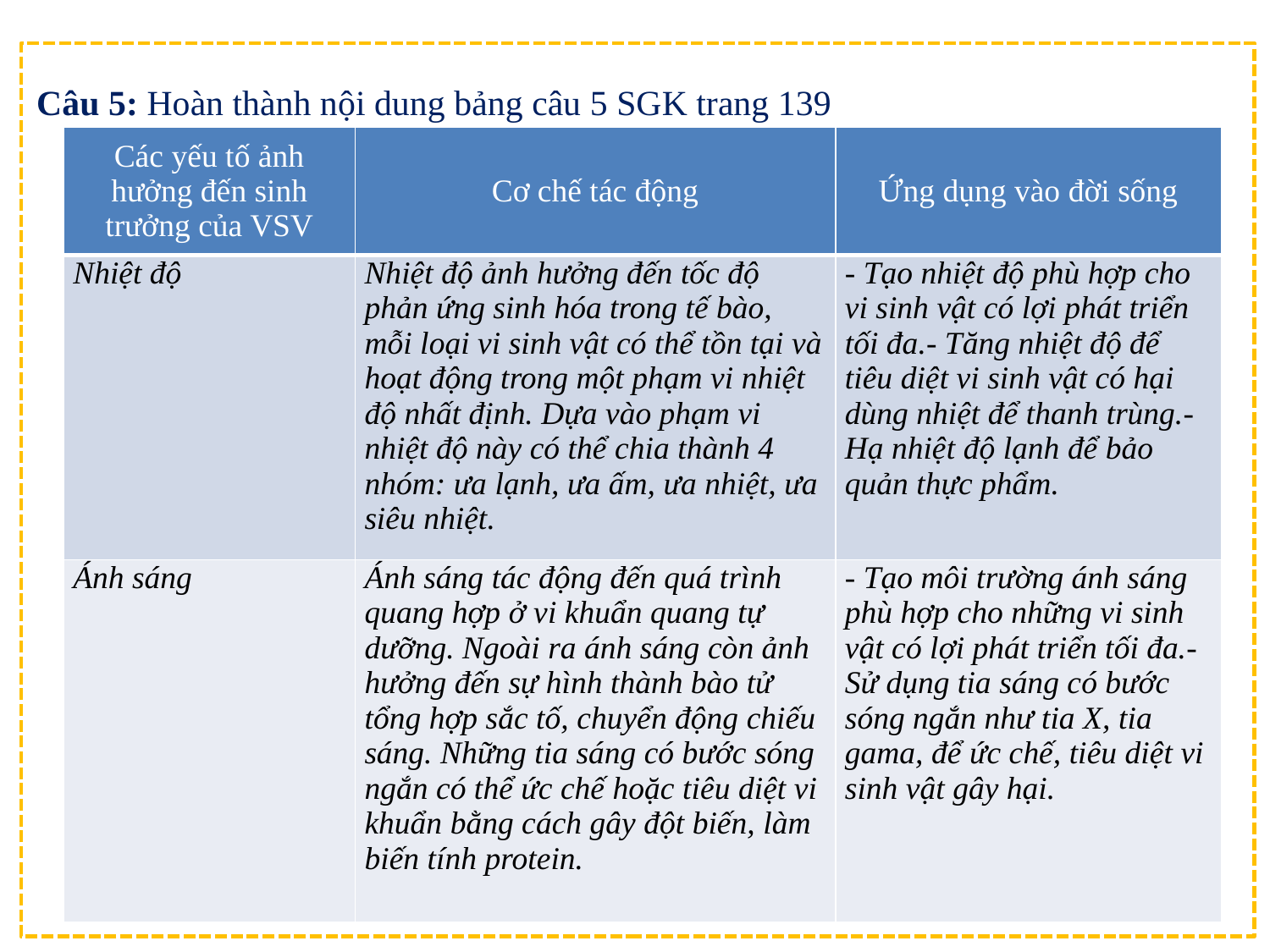

Câu 5: Hoàn thành nội dung bảng câu 5 SGK trang 139
| Các yếu tố ảnh hưởng đến sinh trưởng của VSV | Cơ chế tác động | Ứng dụng vào đời sống |
| --- | --- | --- |
| Nhiệt độ | Nhiệt độ ảnh hưởng đến tốc độ phản ứng sinh hóa trong tế bào, mỗi loại vi sinh vật có thể tồn tại và hoạt động trong một phạm vi nhiệt độ nhất định. Dựa vào phạm vi nhiệt độ này có thể chia thành 4 nhóm: ưa lạnh, ưa ấm, ưa nhiệt, ưa siêu nhiệt. | - Tạo nhiệt độ phù hợp cho vi sinh vật có lợi phát triển tối đa.- Tăng nhiệt độ để tiêu diệt vi sinh vật có hại dùng nhiệt để thanh trùng.- Hạ nhiệt độ lạnh để bảo quản thực phẩm. |
| Ánh sáng | Ánh sáng tác động đến quá trình quang hợp ở vi khuẩn quang tự dưỡng. Ngoài ra ánh sáng còn ảnh hưởng đến sự hình thành bào tử tổng hợp sắc tố, chuyển động chiếu sáng. Những tia sáng có bước sóng ngắn có thể ức chế hoặc tiêu diệt vi khuẩn bằng cách gây đột biến, làm biến tính protein. | - Tạo môi trường ánh sáng phù hợp cho những vi sinh vật có lợi phát triển tối đa.- Sử dụng tia sáng có bước sóng ngắn như tia X, tia gama, để ức chế, tiêu diệt vi sinh vật gây hại. |